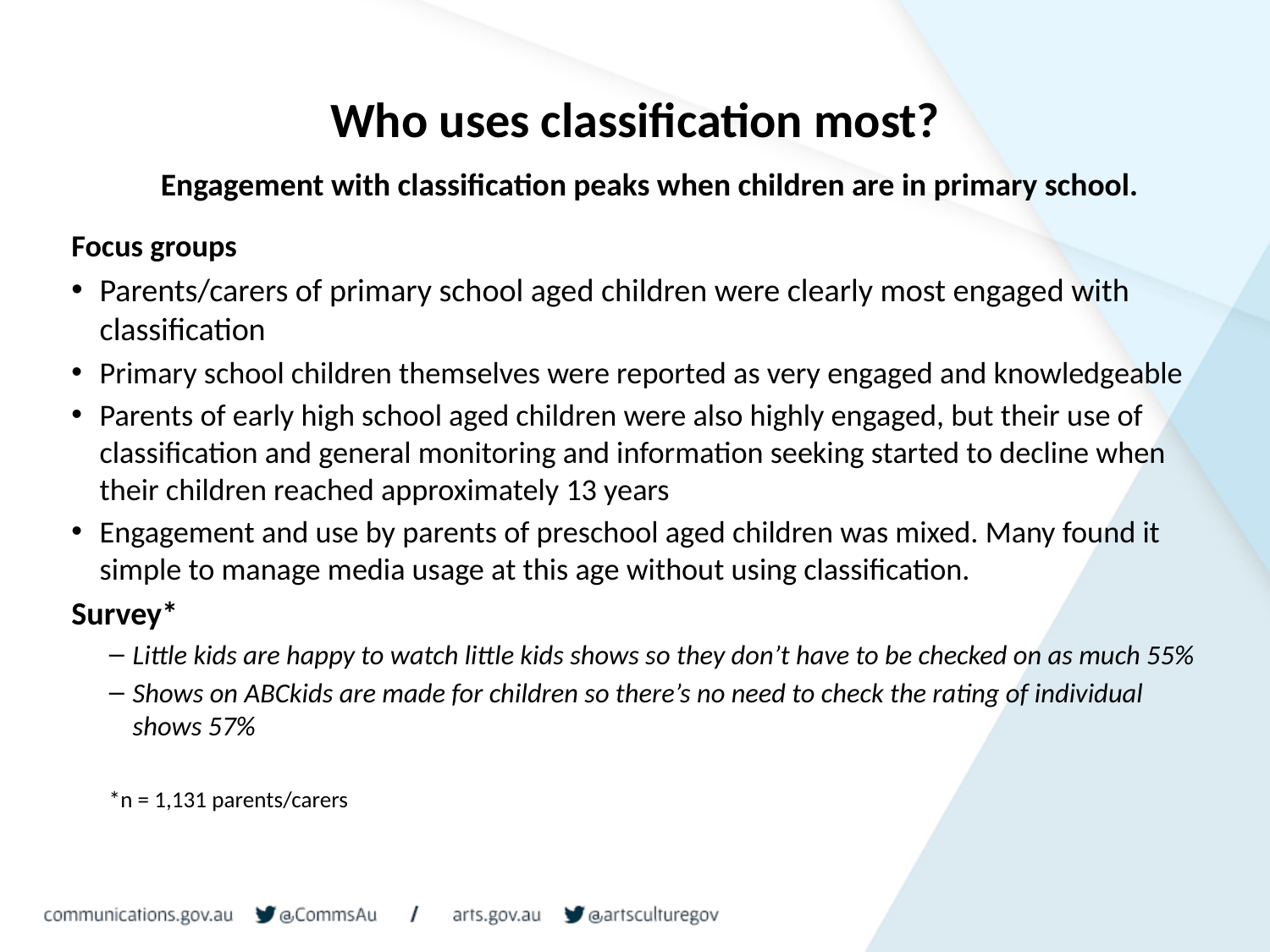

# Who uses classification most?
Engagement with classification peaks when children are in primary school.
Focus groups
Parents/carers of primary school aged children were clearly most engaged with classification
Primary school children themselves were reported as very engaged and knowledgeable
Parents of early high school aged children were also highly engaged, but their use of classification and general monitoring and information seeking started to decline when their children reached approximately 13 years
Engagement and use by parents of preschool aged children was mixed. Many found it simple to manage media usage at this age without using classification.
Survey*
Little kids are happy to watch little kids shows so they don’t have to be checked on as much 55%
Shows on ABCkids are made for children so there’s no need to check the rating of individual shows 57%

*n = 1,131 parents/carers